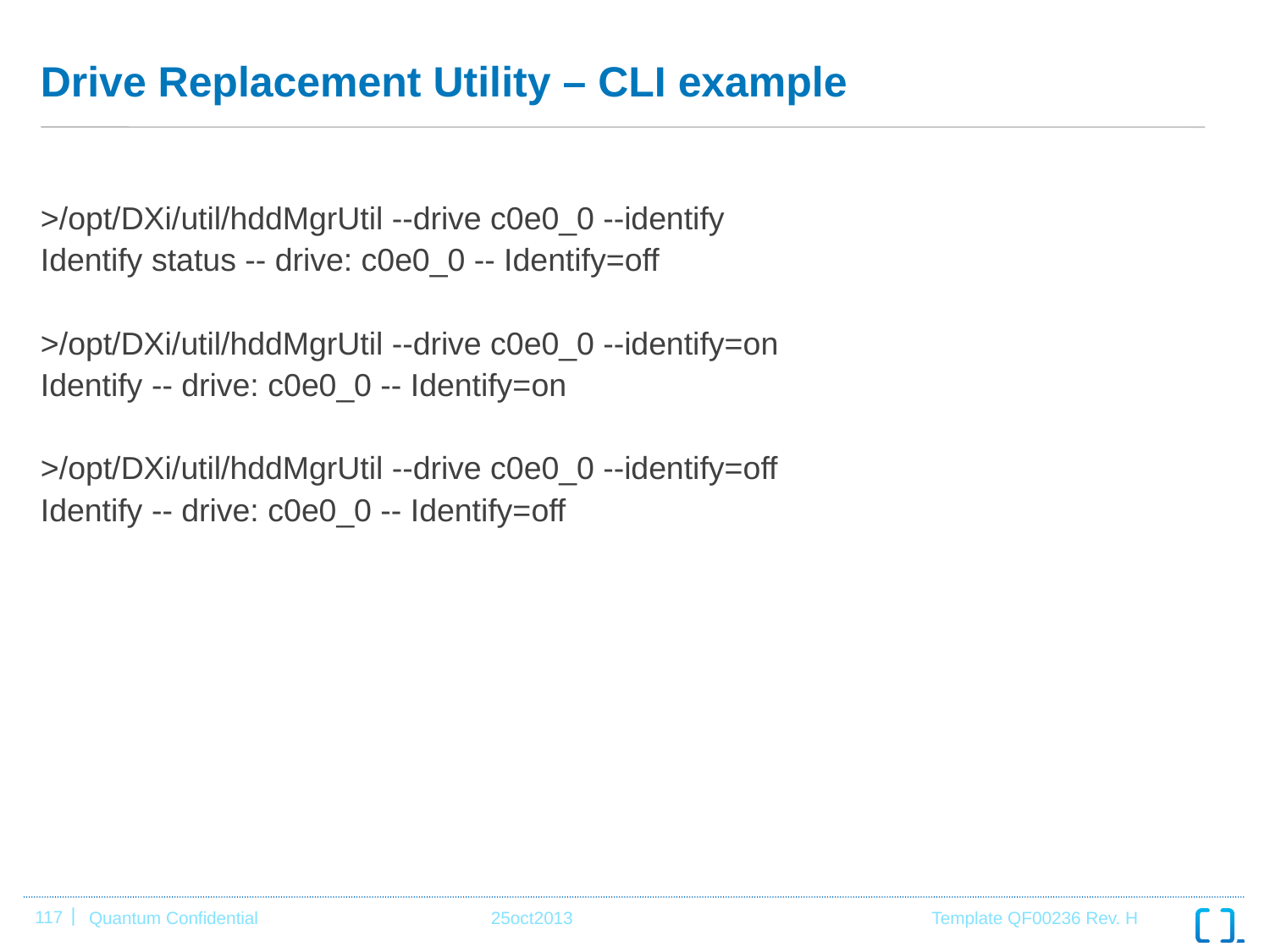

# Drive Replacement Utility – CLI example

>/opt/DXi/util/hddMgrUtil --drive c0e0_0 --identify
Identify status -- drive: c0e0_0 -- Identify=off

>/opt/DXi/util/hddMgrUtil --drive c0e0_0 --identify=on
Identify -- drive: c0e0_0 -- Identify=on

>/opt/DXi/util/hddMgrUtil --drive c0e0_0 --identify=off
Identify -- drive: c0e0_0 -- Identify=off